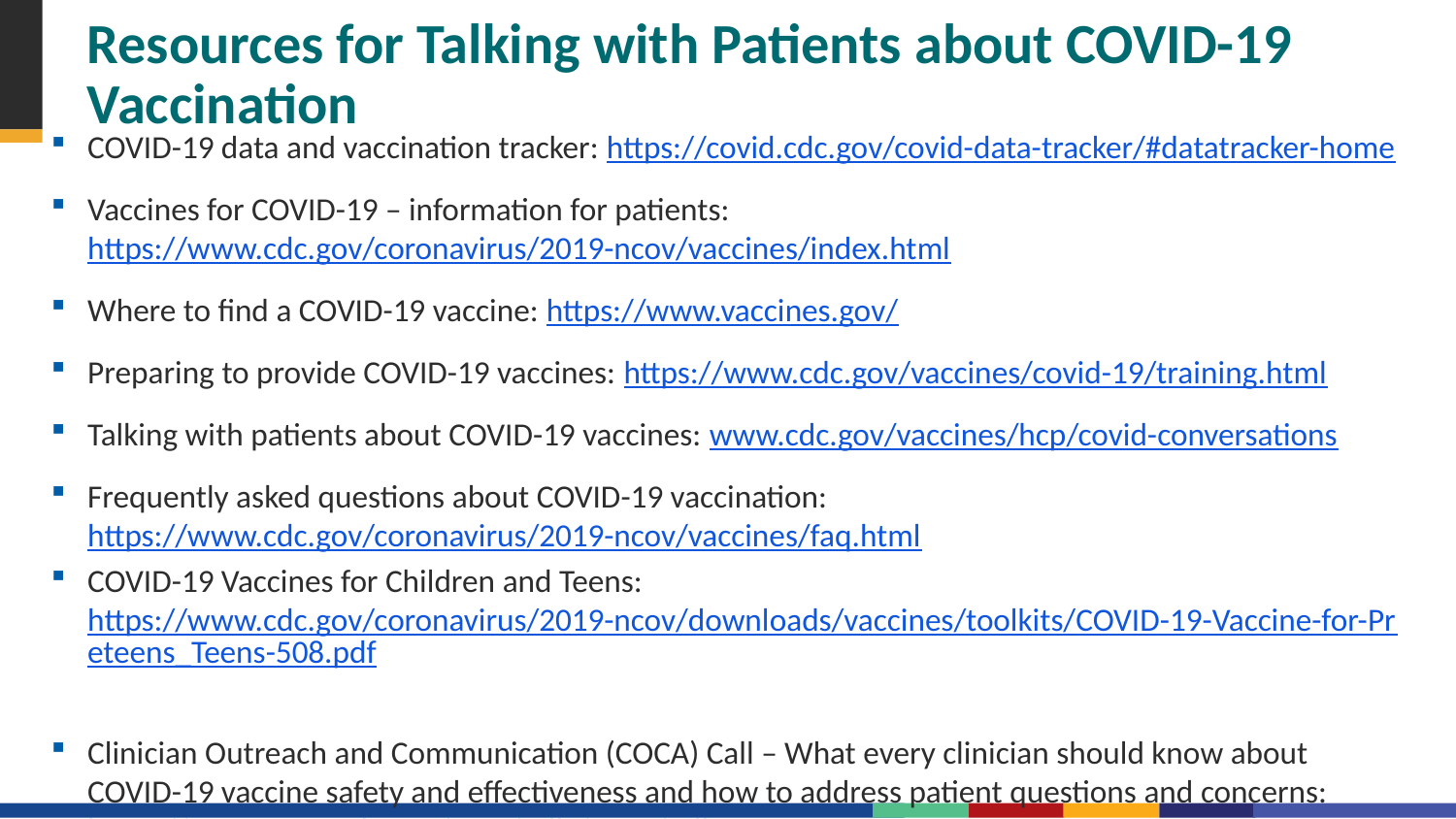

# Resources for Talking with Patients about COVID-19 Vaccination
COVID-19 data and vaccination tracker: https://covid.cdc.gov/covid-data-tracker/#datatracker-home

Vaccines for COVID-19 – information for patients: https://www.cdc.gov/coronavirus/2019-ncov/vaccines/index.html

Where to find a COVID-19 vaccine: https://www.vaccines.gov/

Preparing to provide COVID-19 vaccines: https://www.cdc.gov/vaccines/covid-19/training.html

Talking with patients about COVID-19 vaccines: www.cdc.gov/vaccines/hcp/covid-conversations

Frequently asked questions about COVID-19 vaccination: https://www.cdc.gov/coronavirus/2019-ncov/vaccines/faq.html
COVID-19 Vaccines for Children and Teens: https://www.cdc.gov/coronavirus/2019-ncov/downloads/vaccines/toolkits/COVID-19-Vaccine-for-Preteens_Teens-508.pdf

Clinician Outreach and Communication (COCA) Call – What every clinician should know about COVID-19 vaccine safety and effectiveness and how to address patient questions and concerns: https://emergency.cdc.gov/coca/calls/2021/callinfo_030921.asp